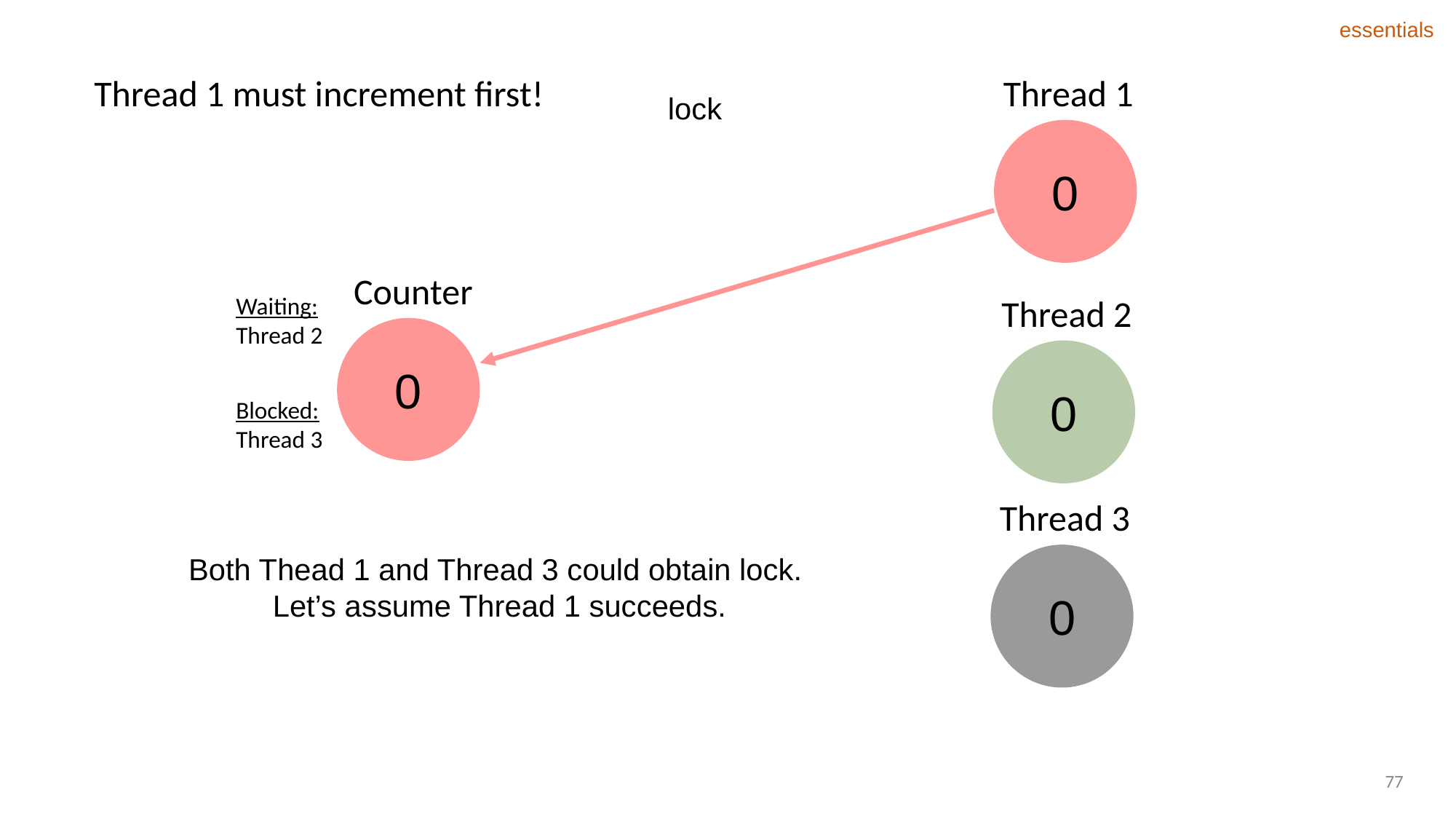

essentials
Thread 1 must increment first!
Thread 1
lock
0
Counter
Waiting:
Thread 2
Thread 2
0
0
Blocked:
Thread 3
Thread 3
0
Both Thead 1 and Thread 3 could obtain lock.
Let’s assume Thread 1 succeeds.
77